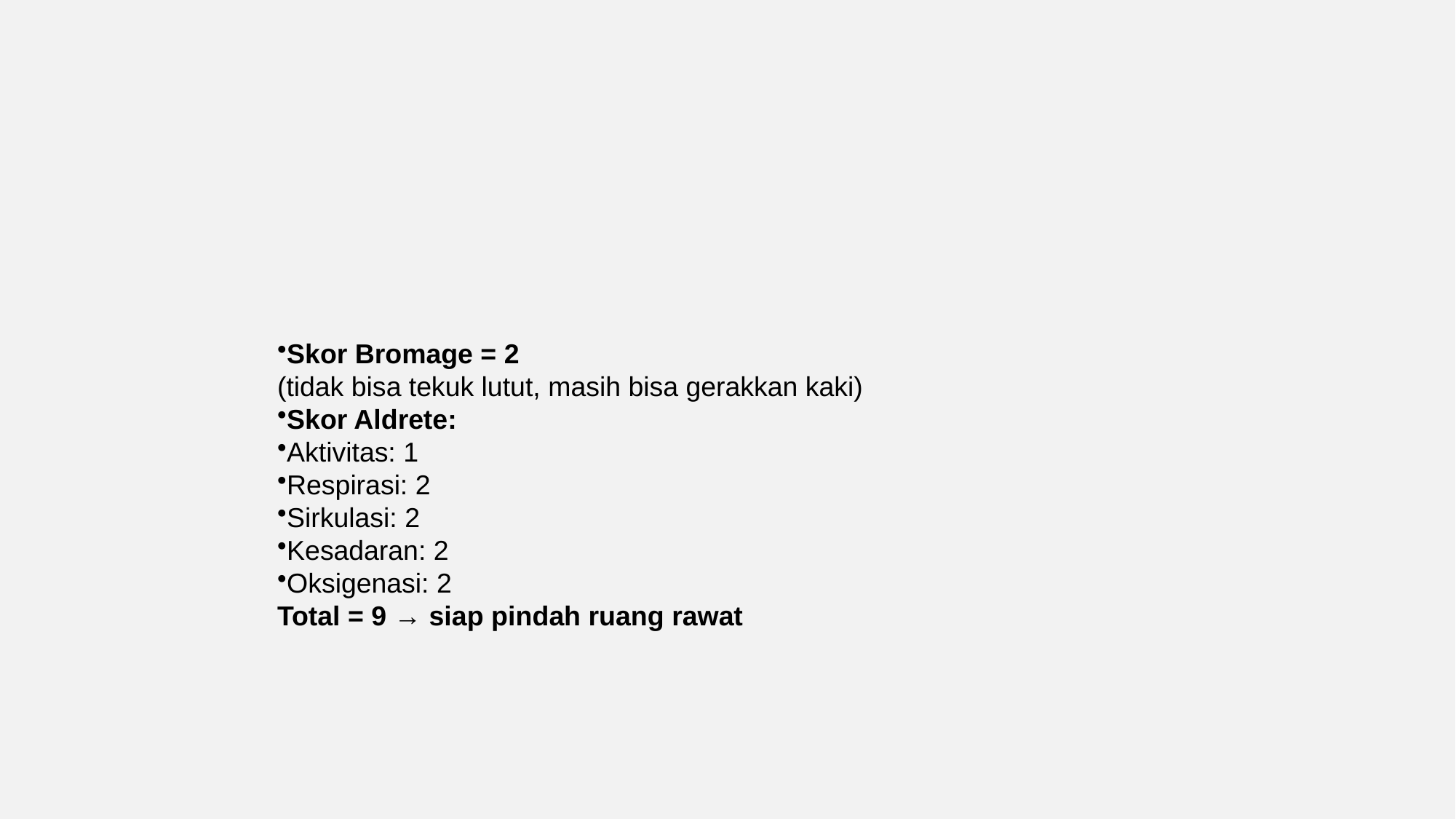

#
Skor Bromage = 2
(tidak bisa tekuk lutut, masih bisa gerakkan kaki)
Skor Aldrete:
Aktivitas: 1
Respirasi: 2
Sirkulasi: 2
Kesadaran: 2
Oksigenasi: 2
Total = 9 → siap pindah ruang rawat